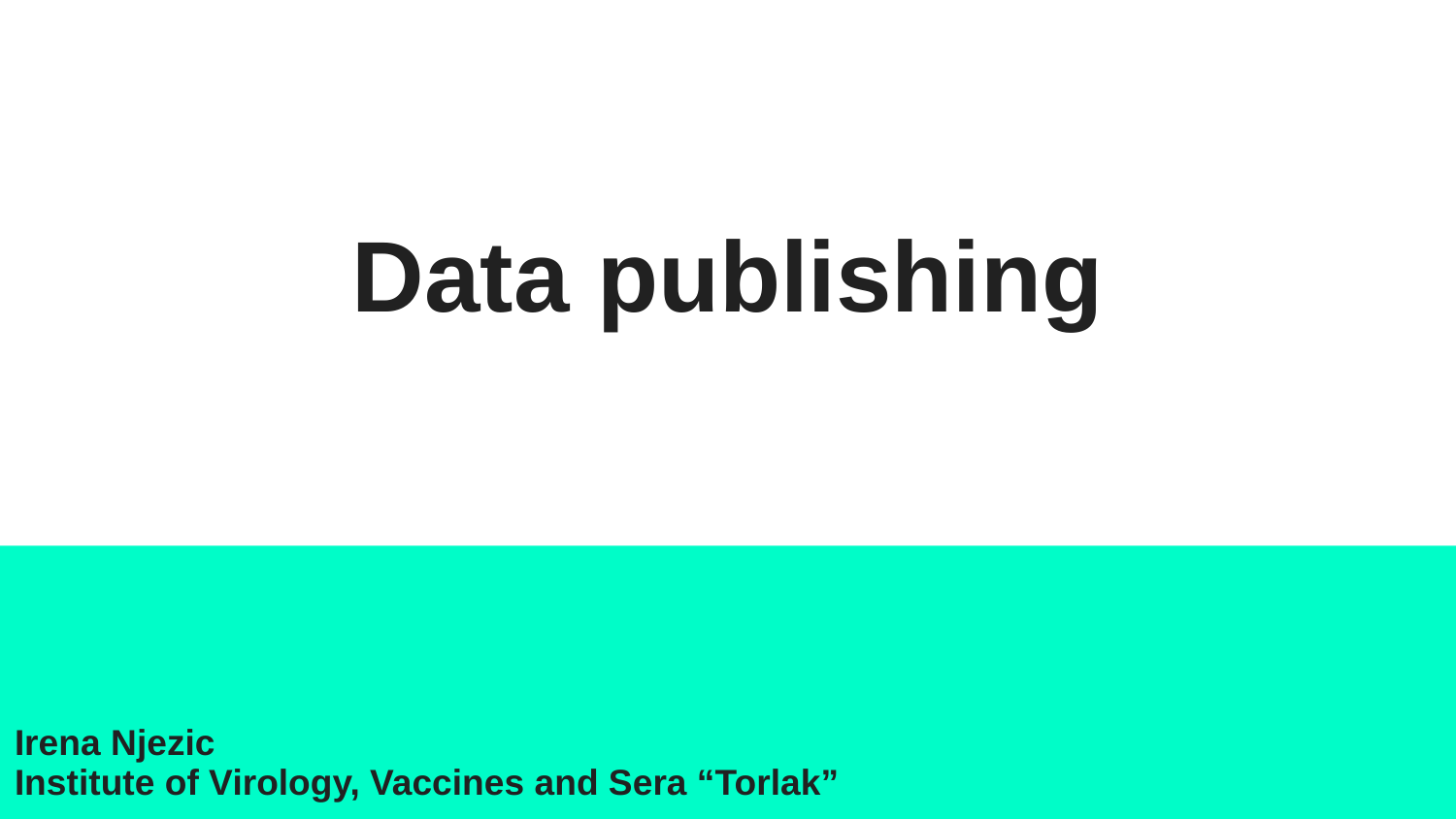

# Data publishing
Irena Njezic
Institute of Virology, Vaccines and Sera “Torlak”